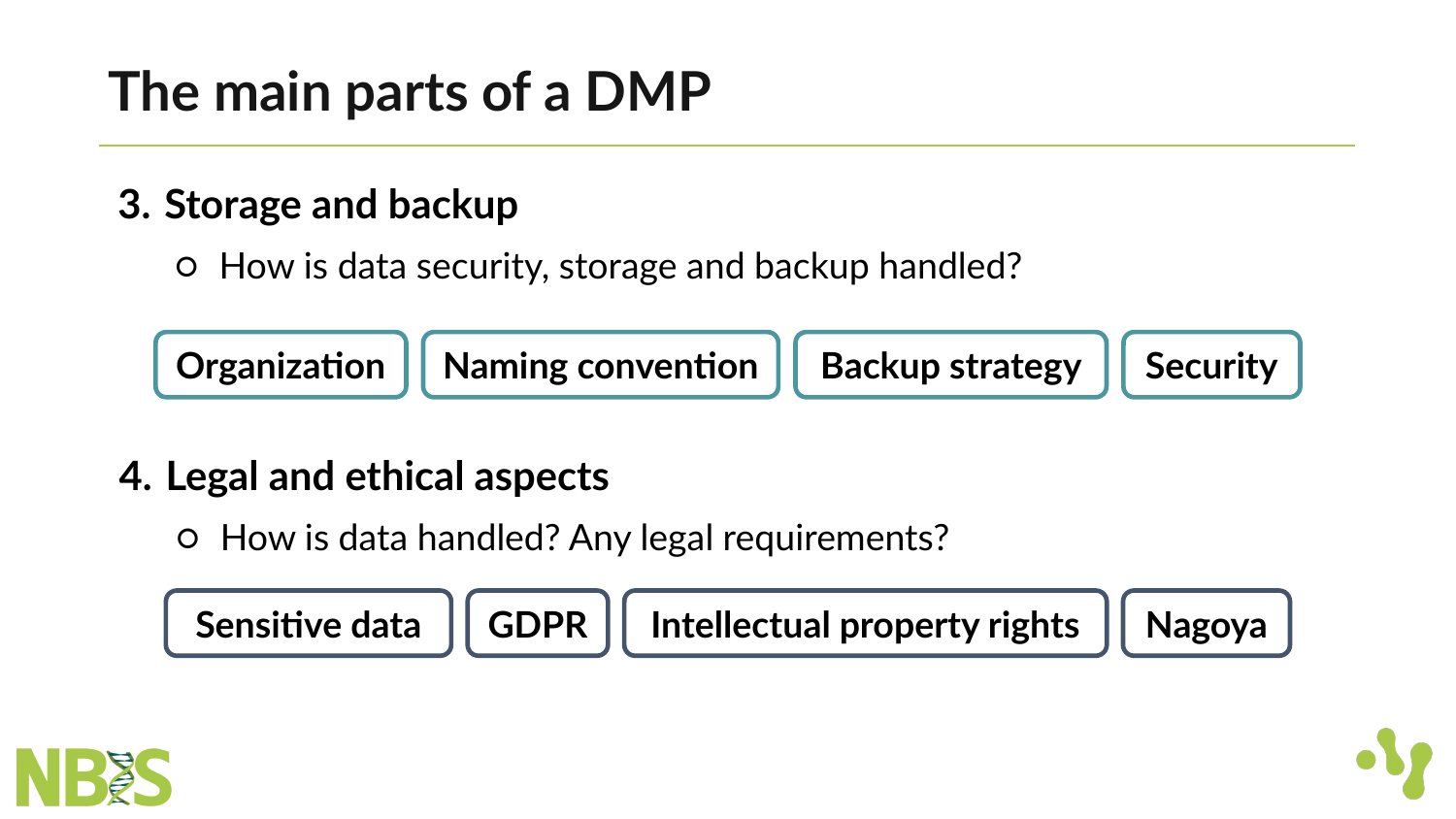

# The main parts of a DMP
Storage and backup
How is data security, storage and backup handled?
Organization
Naming convention
Backup strategy
Security
Legal and ethical aspects
How is data handled? Any legal requirements?
Sensitive data
GDPR
Intellectual property rights
Nagoya